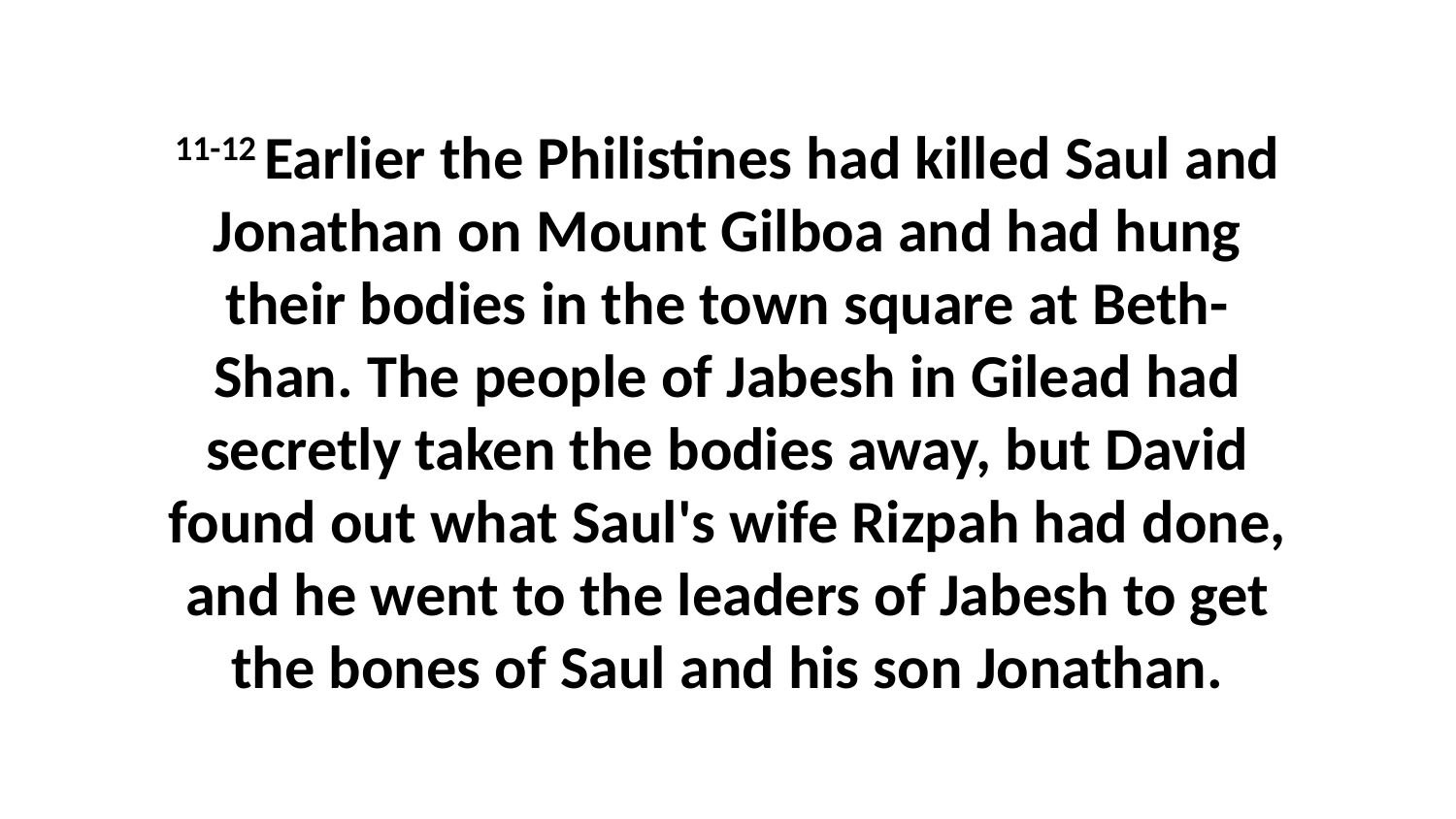

11-12 Earlier the Philistines had killed Saul and Jonathan on Mount Gilboa and had hung their bodies in the town square at Beth-Shan. The people of Jabesh in Gilead had secretly taken the bodies away, but David found out what Saul's wife Rizpah had done, and he went to the leaders of Jabesh to get the bones of Saul and his son Jonathan.